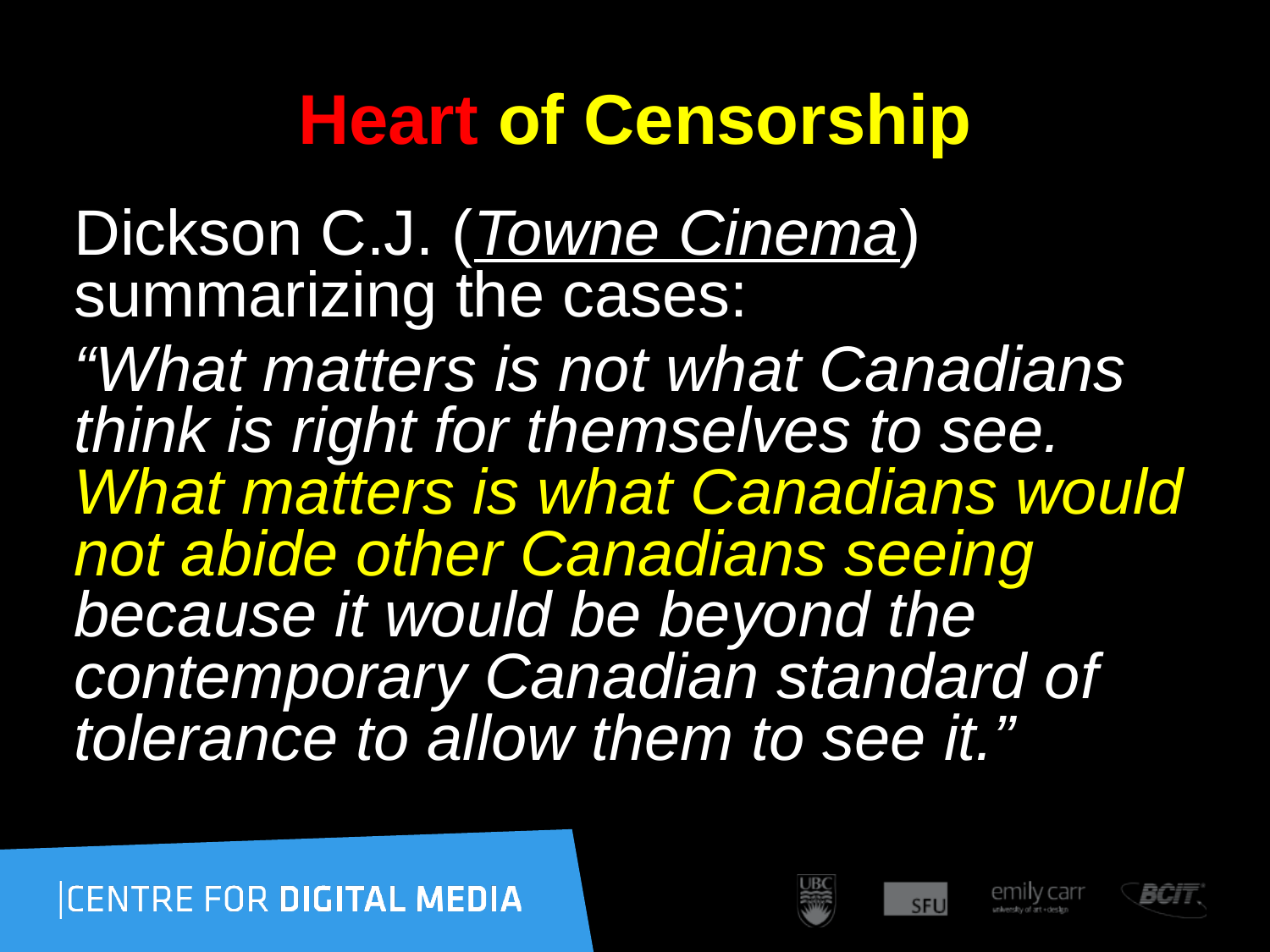

# Heart of Censorship
Dickson C.J. (Towne Cinema) summarizing the cases:
“What matters is not what Canadians think is right for themselves to see.  What matters is what Canadians would not abide other Canadians seeing because it would be beyond the contemporary Canadian standard of tolerance to allow them to see it.”